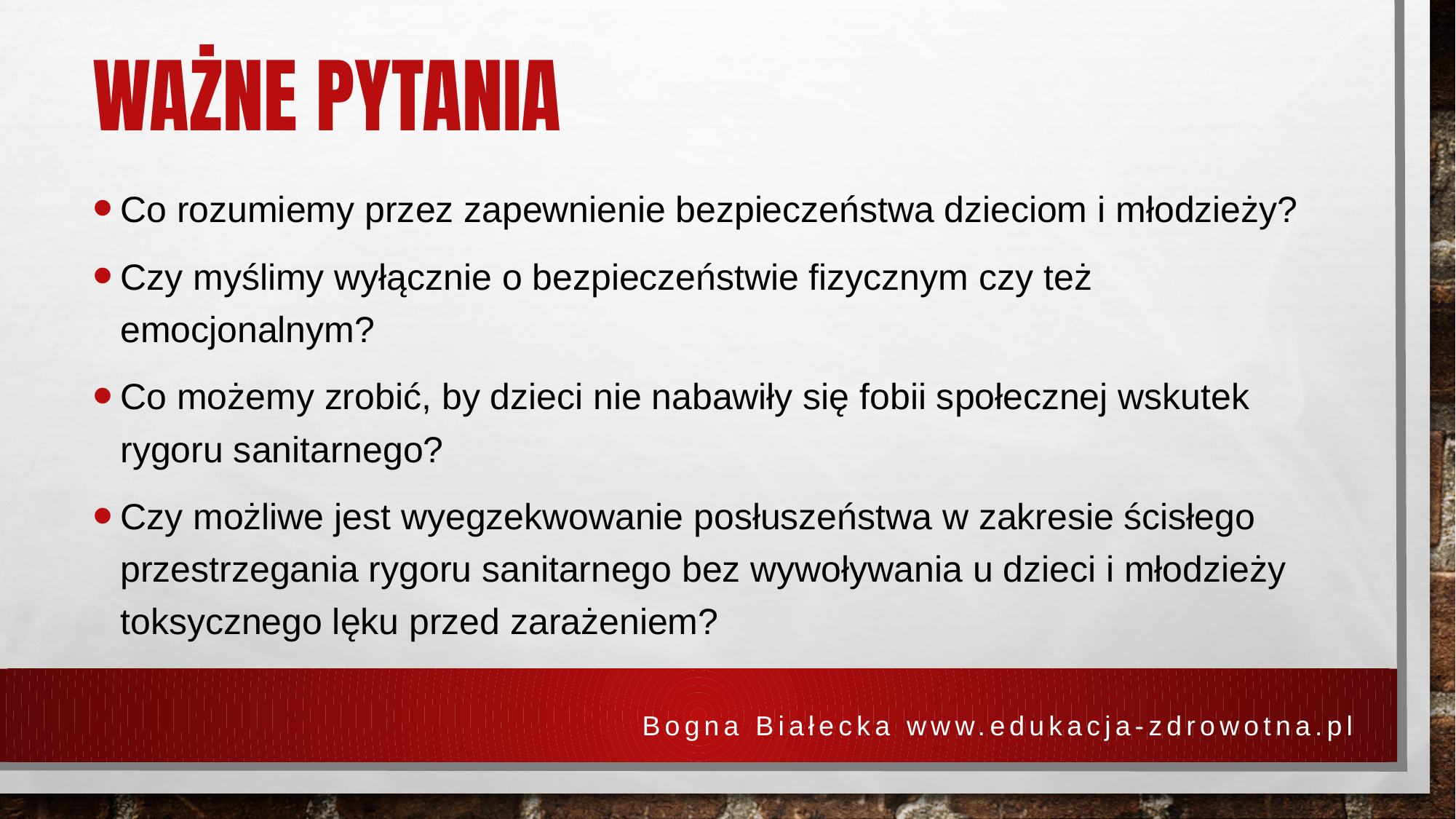

# Ważne pytania
Co rozumiemy przez zapewnienie bezpieczeństwa dzieciom i młodzieży?
Czy myślimy wyłącznie o bezpieczeństwie fizycznym czy też emocjonalnym?
Co możemy zrobić, by dzieci nie nabawiły się fobii społecznej wskutek rygoru sanitarnego?
Czy możliwe jest wyegzekwowanie posłuszeństwa w zakresie ścisłego przestrzegania rygoru sanitarnego bez wywoływania u dzieci i młodzieży toksycznego lęku przed zarażeniem?
Bogna Białecka www.edukacja-zdrowotna.pl